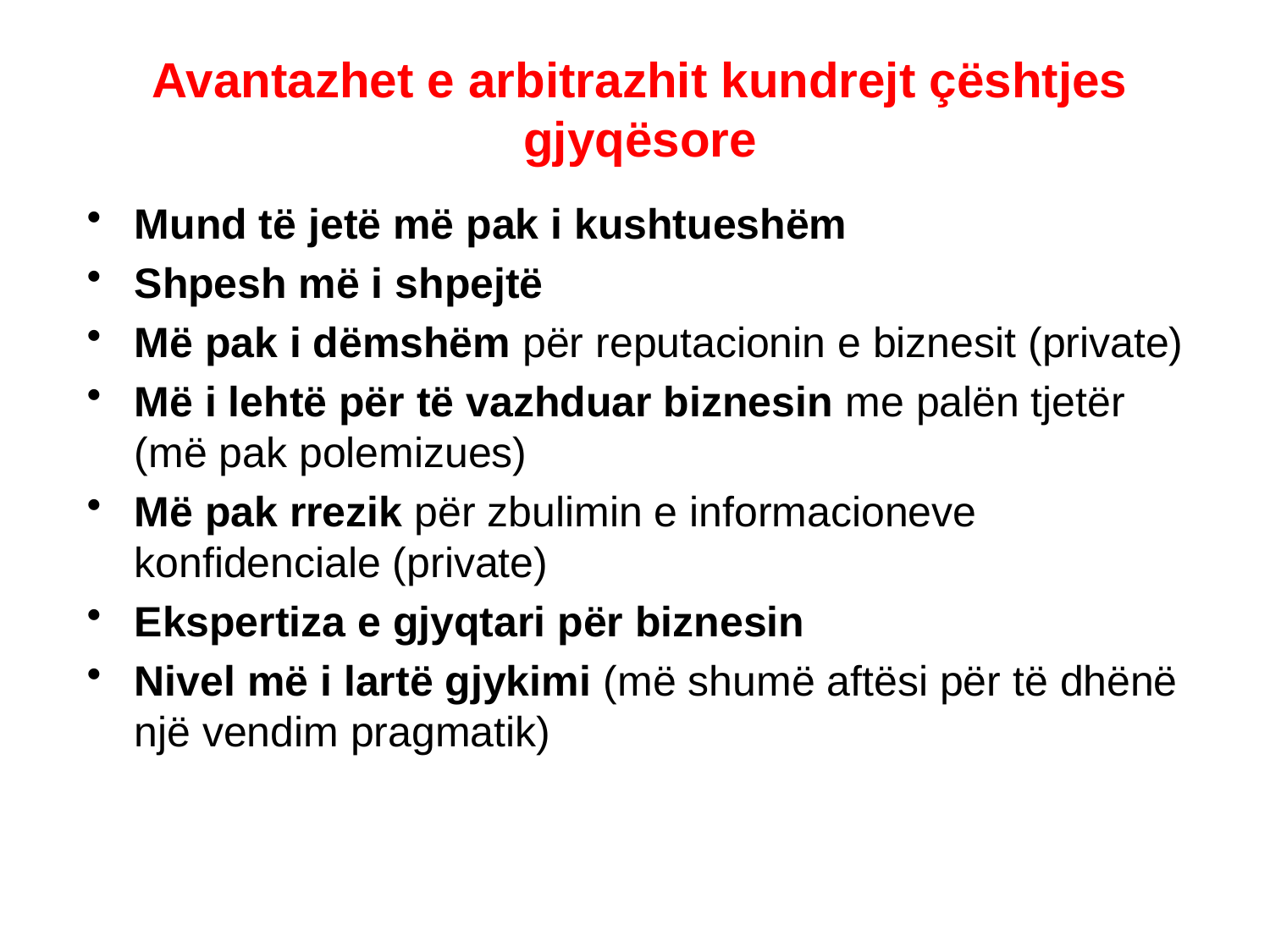

# Avantazhet e arbitrazhit kundrejt çështjes gjyqësore
Mund të jetë më pak i kushtueshëm
Shpesh më i shpejtë
Më pak i dëmshëm për reputacionin e biznesit (private)
Më i lehtë për të vazhduar biznesin me palën tjetër (më pak polemizues)
Më pak rrezik për zbulimin e informacioneve konfidenciale (private)
Ekspertiza e gjyqtari për biznesin
Nivel më i lartë gjykimi (më shumë aftësi për të dhënë një vendim pragmatik)